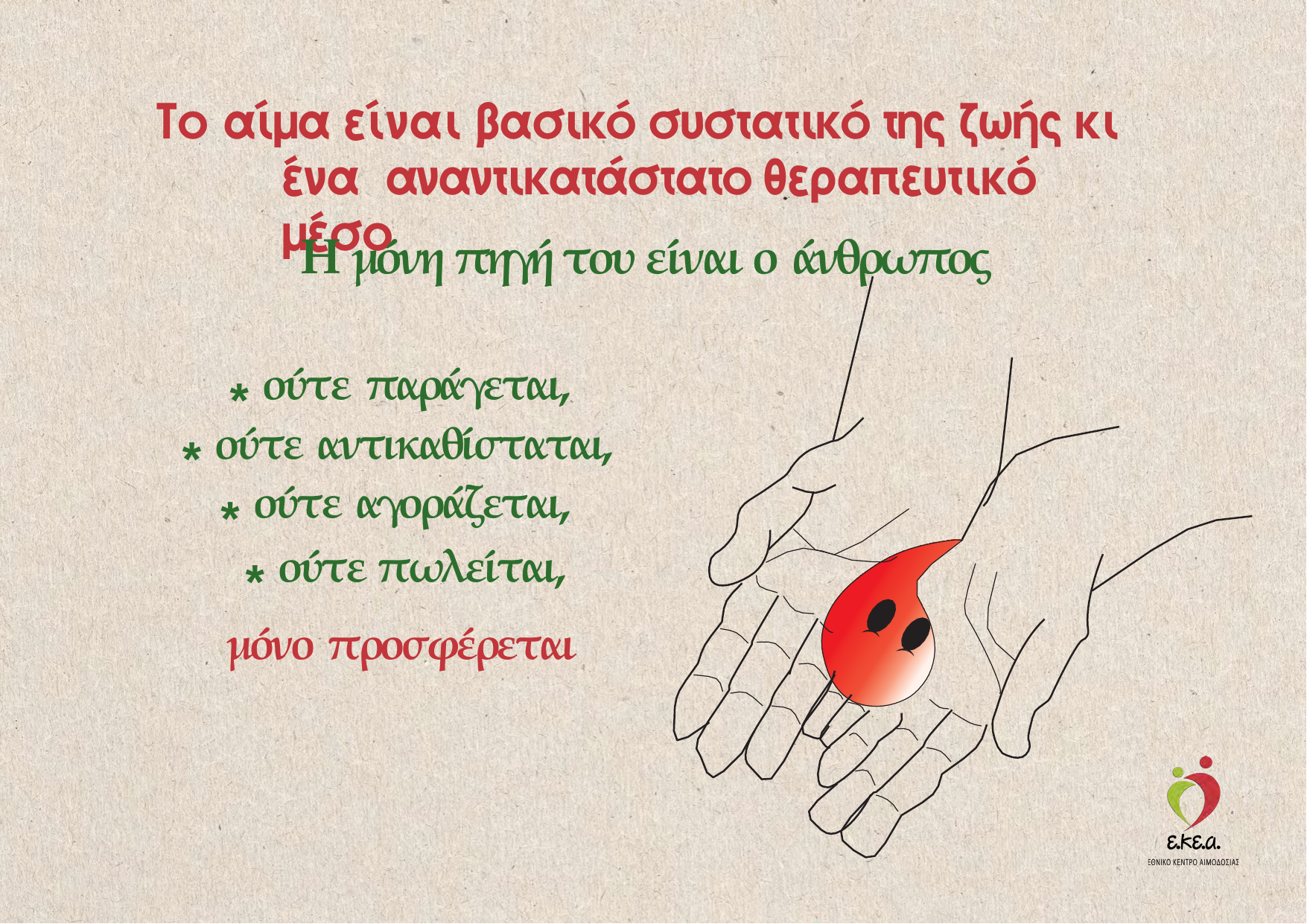

# Το αίμα είναι βασικό συστατικό της ζωής κι ένα  αναντικατάστατο θεραπευτικό μέσο
Η μόνη πηγή του είναι ο άνθρωπος

* ούτε παράγεται,
* ούτε αντικαθίσταται,
* ούτε αγοράζεται,
* ούτε πωλείται,  μόνο προσφέρεται
* Να αισθάνεται καλά την ημέρα